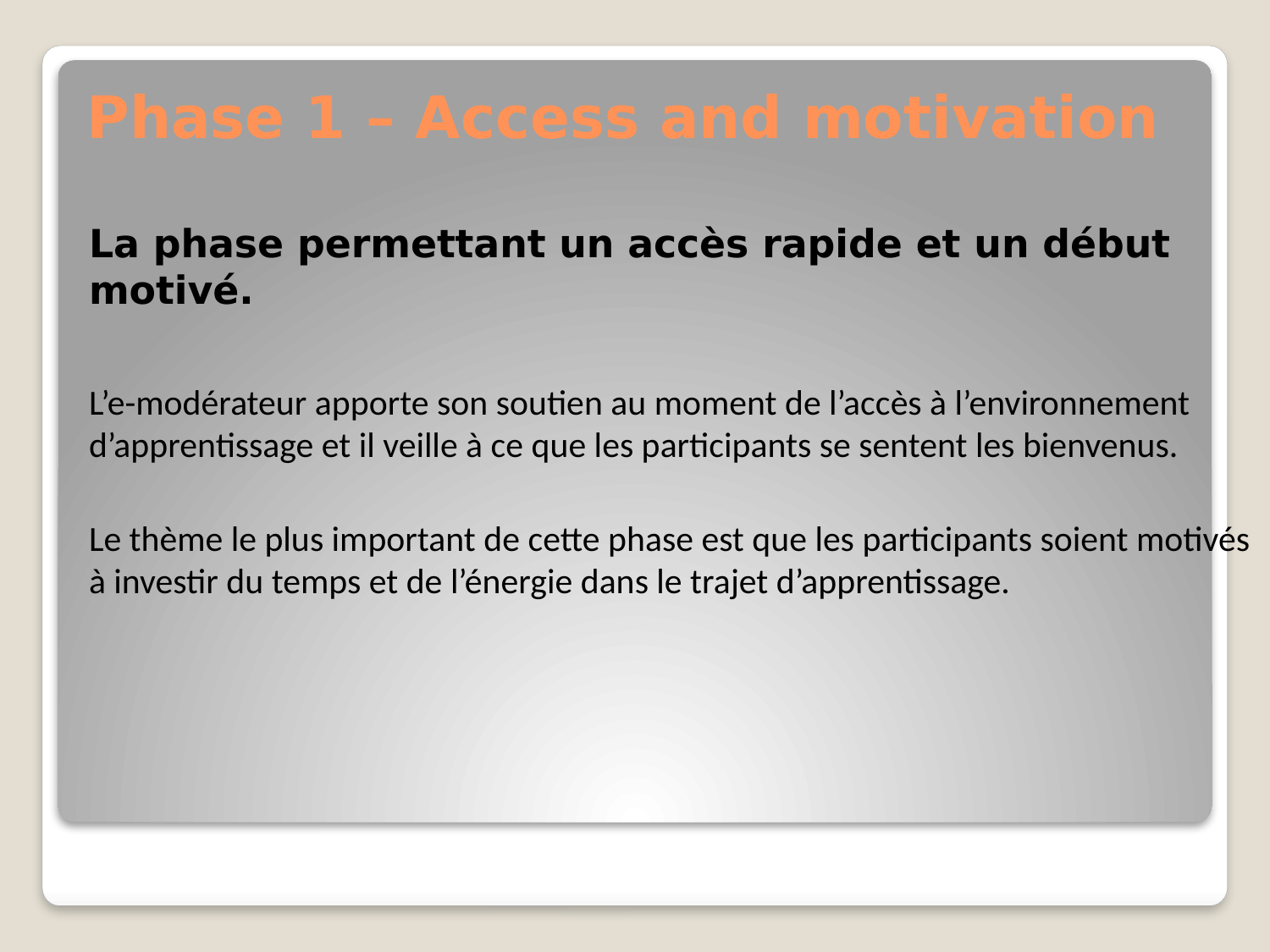

# Phase 1 – Access and motivation
La phase permettant un accès rapide et un début motivé.

L’e-modérateur apporte son soutien au moment de l’accès à l’environnement d’apprentissage et il veille à ce que les participants se sentent les bienvenus.

Le thème le plus important de cette phase est que les participants soient motivés à investir du temps et de l’énergie dans le trajet d’apprentissage.